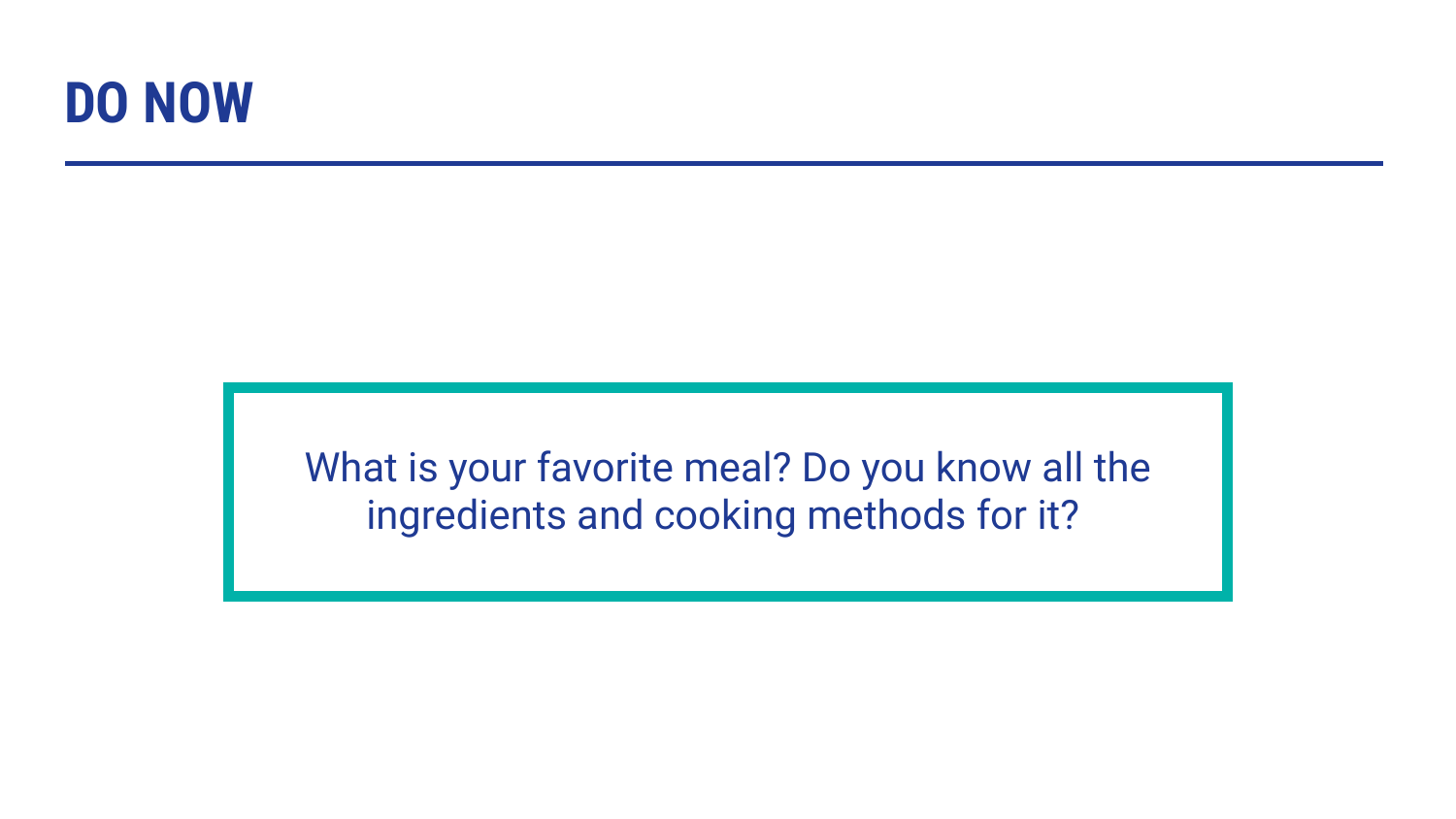

# DO NOW
| What is your favorite meal? Do you know all the ingredients and cooking methods for it? |
| --- |